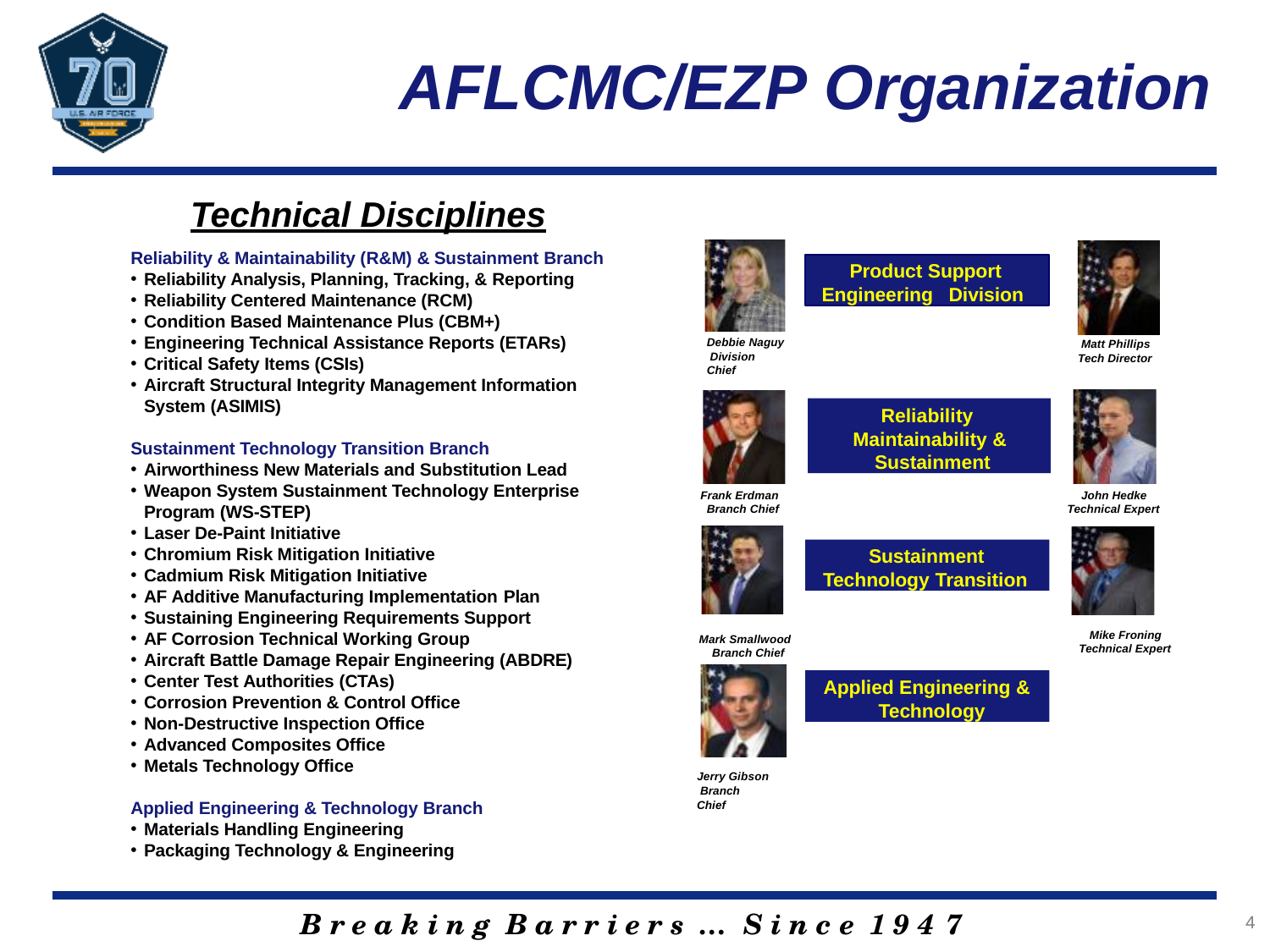

# AFLCMC/EZP Organization
Technical Disciplines
Reliability & Maintainability (R&M) & Sustainment Branch
Reliability Analysis, Planning, Tracking, & Reporting
Reliability Centered Maintenance (RCM)
Condition Based Maintenance Plus (CBM+)
Engineering Technical Assistance Reports (ETARs)
Critical Safety Items (CSIs)
Aircraft Structural Integrity Management Information  System (ASIMIS)

Product Support  Engineering	Division
Debbie Naguy  Division Chief
Matt Phillips  Tech Director

Reliability  Maintainability &  Sustainment
Sustainment Technology Transition Branch
Airworthiness New Materials and Substitution Lead
Weapon System Sustainment Technology Enterprise  Program (WS-STEP)
Laser De-Paint Initiative
Chromium Risk Mitigation Initiative
Cadmium Risk Mitigation Initiative
AF Additive Manufacturing Implementation Plan
Sustaining Engineering Requirements Support
AF Corrosion Technical Working Group
Aircraft Battle Damage Repair Engineering (ABDRE)
Center Test Authorities (CTAs)
Corrosion Prevention & Control Office
Non-Destructive Inspection Office
Advanced Composites Office
Metals Technology Office
John Hedke  Technical Expert
Frank Erdman  Branch Chief

Sustainment  Technology Transition
Mike Froning  Technical Expert
Mark Smallwood  Branch Chief

Applied Engineering &  Technology
Jerry Gibson  Branch Chief
Applied Engineering & Technology Branch
Materials Handling Engineering
Packaging Technology & Engineering
B r e a k i n g  B a r r i e r s  …  S i n c e  1 9 4 7
4